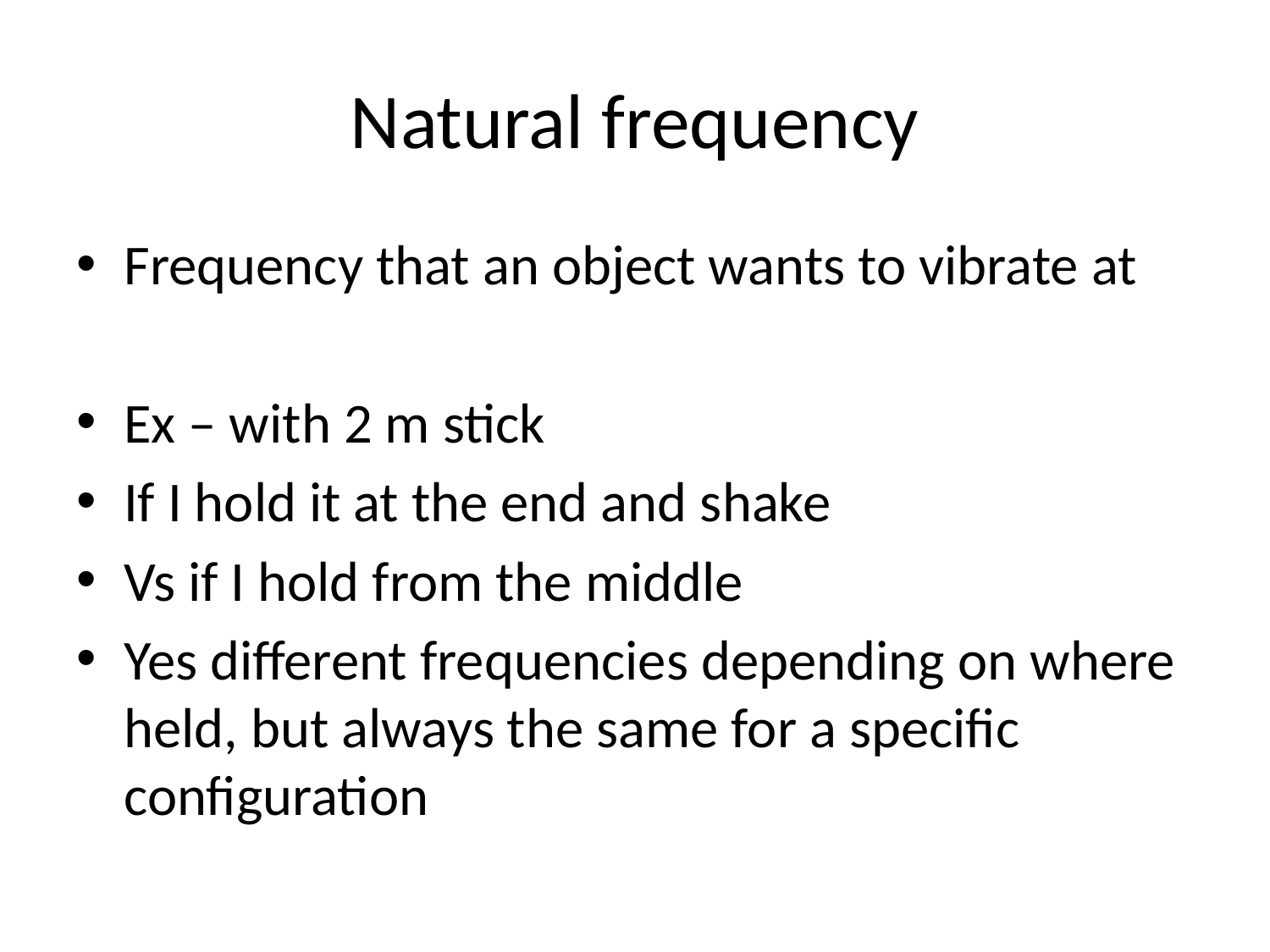

# Natural frequency
Frequency that an object wants to vibrate at

Ex – with 2 m stick
If I hold it at the end and shake
Vs if I hold from the middle
Yes different frequencies depending on where held, but always the same for a specific configuration